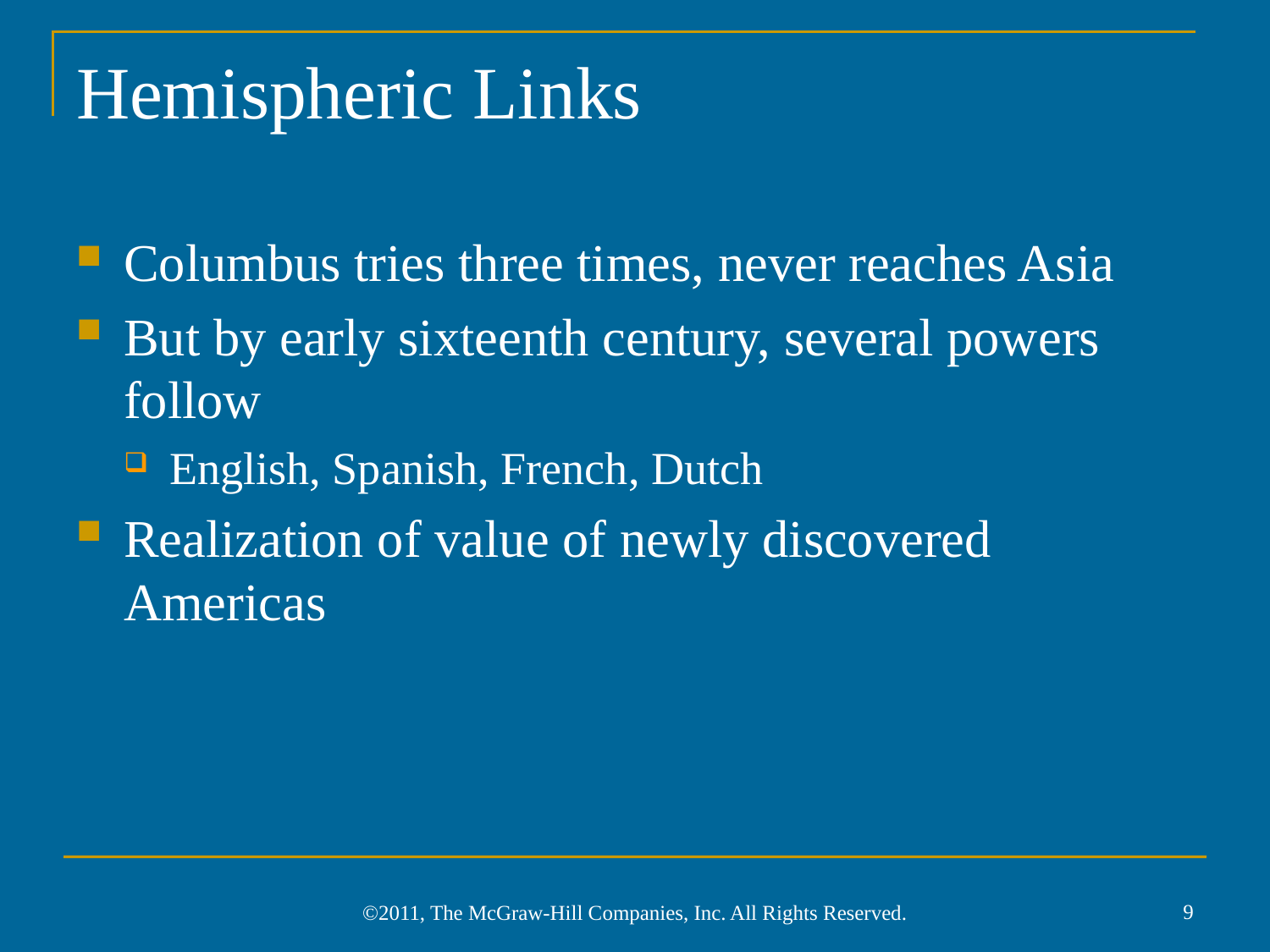

# Hemispheric Links
Columbus tries three times, never reaches Asia
But by early sixteenth century, several powers follow
English, Spanish, French, Dutch
Realization of value of newly discovered Americas
9
©2011, The McGraw-Hill Companies, Inc. All Rights Reserved.